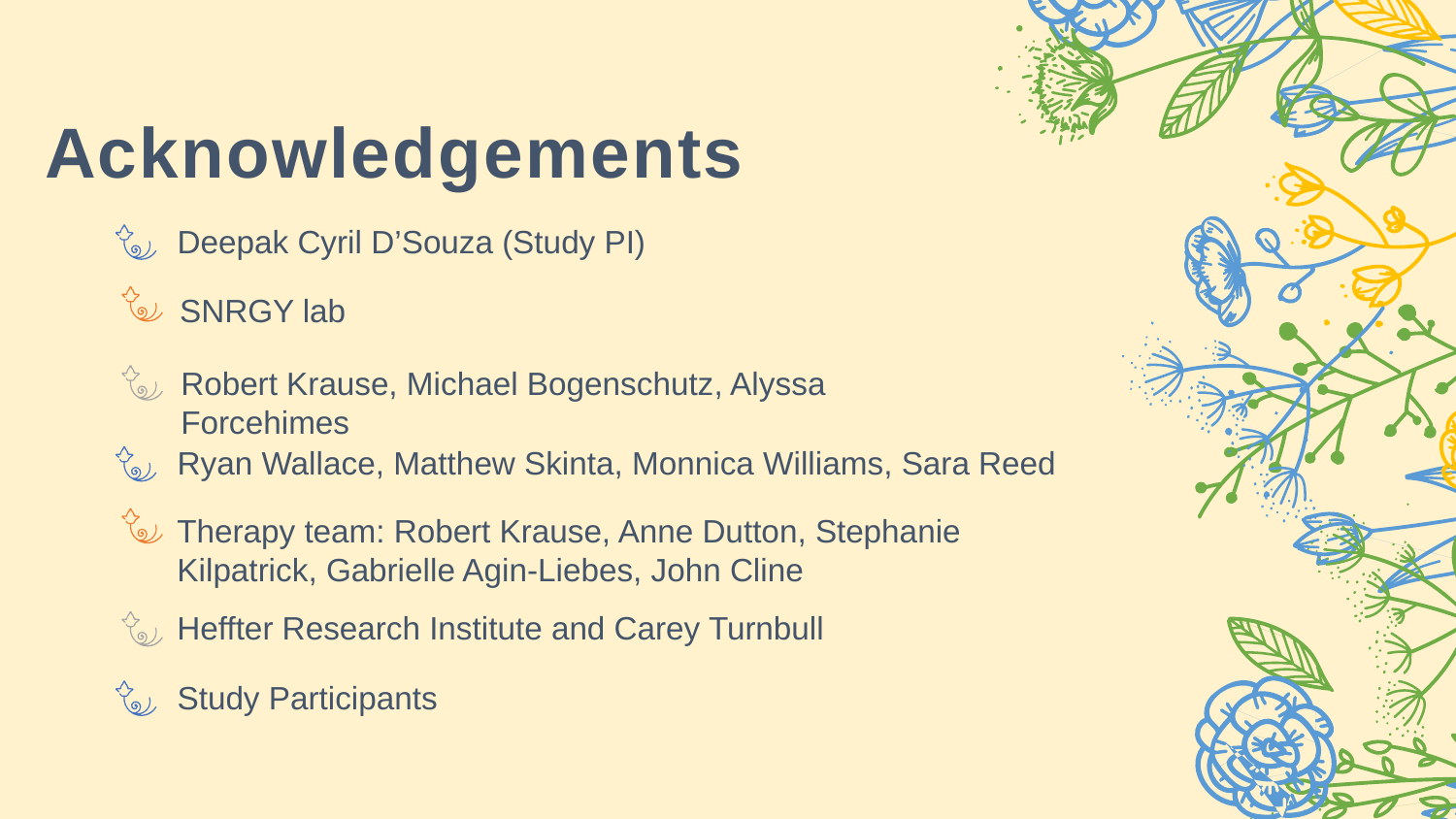

c

c

c

c
Acknowledgements
Deepak Cyril D’Souza (Study PI)

SNRGY lab

Robert Krause, Michael Bogenschutz, Alyssa Forcehimes

Ryan Wallace, Matthew Skinta, Monnica Williams, Sara Reed

Therapy team: Robert Krause, Anne Dutton, Stephanie Kilpatrick, Gabrielle Agin-Liebes, John Cline

Heffter Research Institute and Carey Turnbull

Study Participants